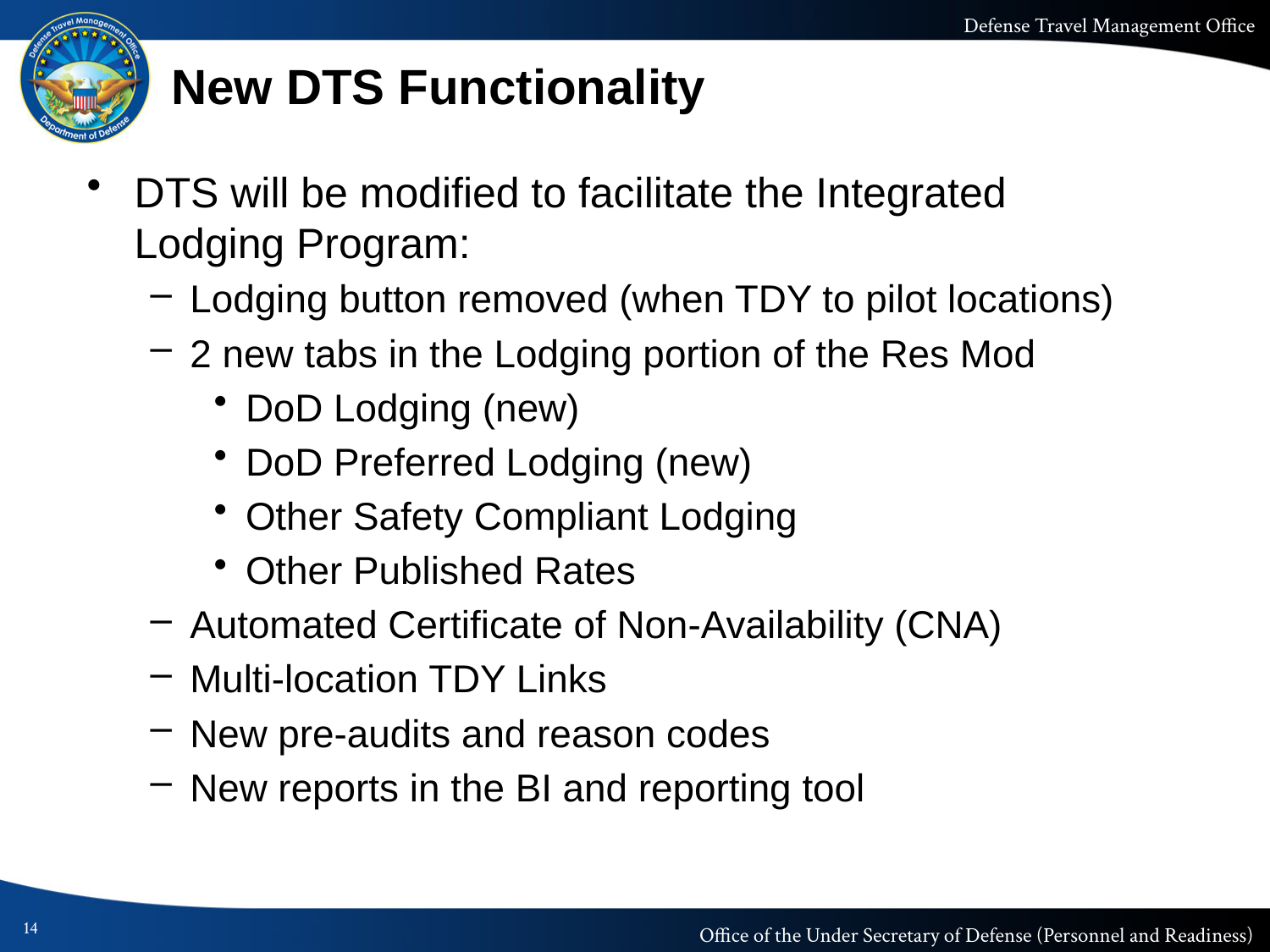

# New DTS Functionality
DTS will be modified to facilitate the Integrated Lodging Program:
Lodging button removed (when TDY to pilot locations)
2 new tabs in the Lodging portion of the Res Mod
DoD Lodging (new)
DoD Preferred Lodging (new)
Other Safety Compliant Lodging
Other Published Rates
Automated Certificate of Non-Availability (CNA)
Multi-location TDY Links
New pre-audits and reason codes
New reports in the BI and reporting tool

14